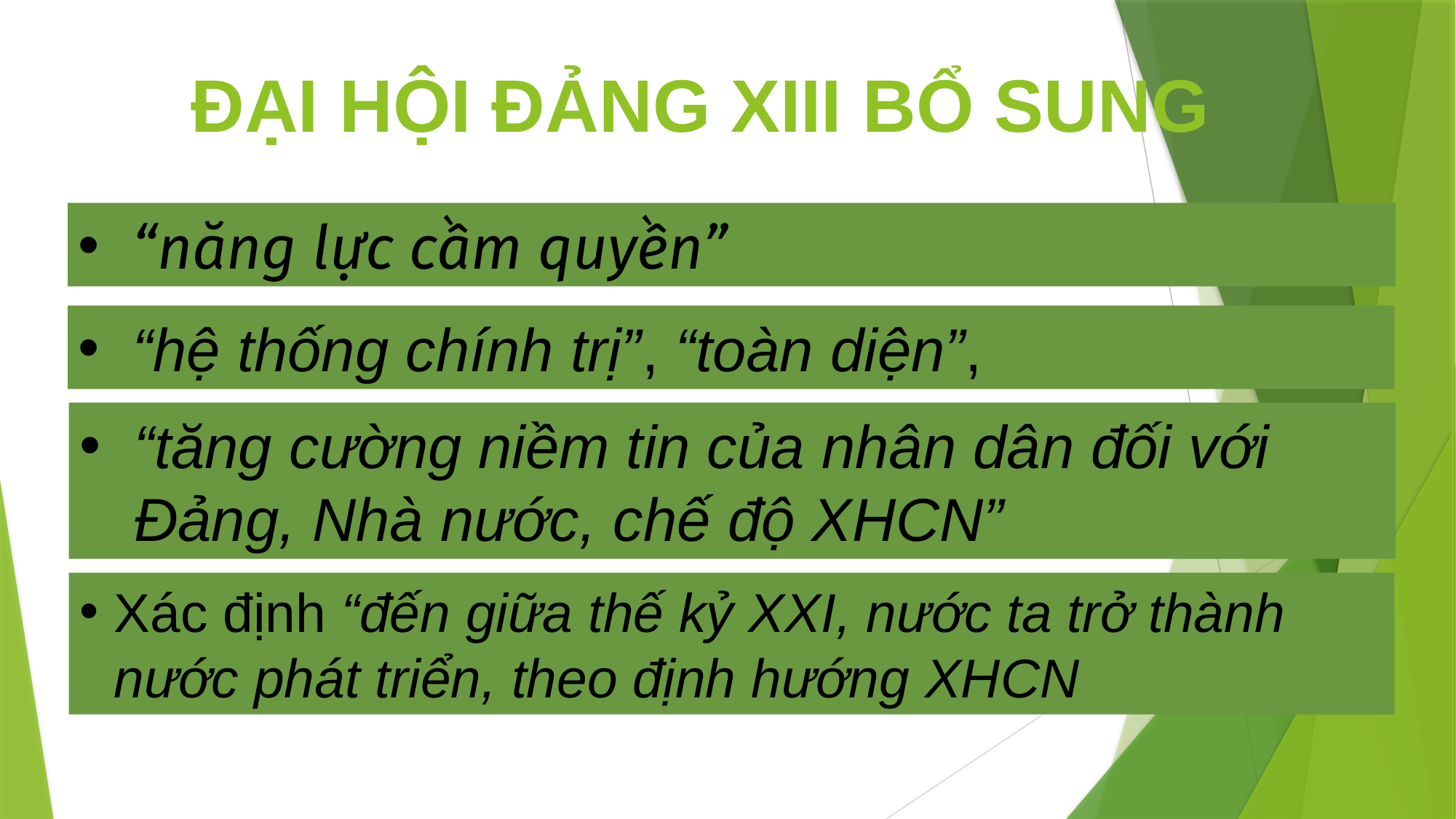

# ĐẠI HỘI ĐẢNG XIII BỔ SUNG
“năng lực cầm quyền”
“hệ thống chính trị”, “toàn diện”,
“tăng cường niềm tin của nhân dân đối với Đảng, Nhà nước, chế độ XHCN”
Xác định “đến giữa thế kỷ XXI, nước ta trở thành nước phát triển, theo định hướng XHCN
7